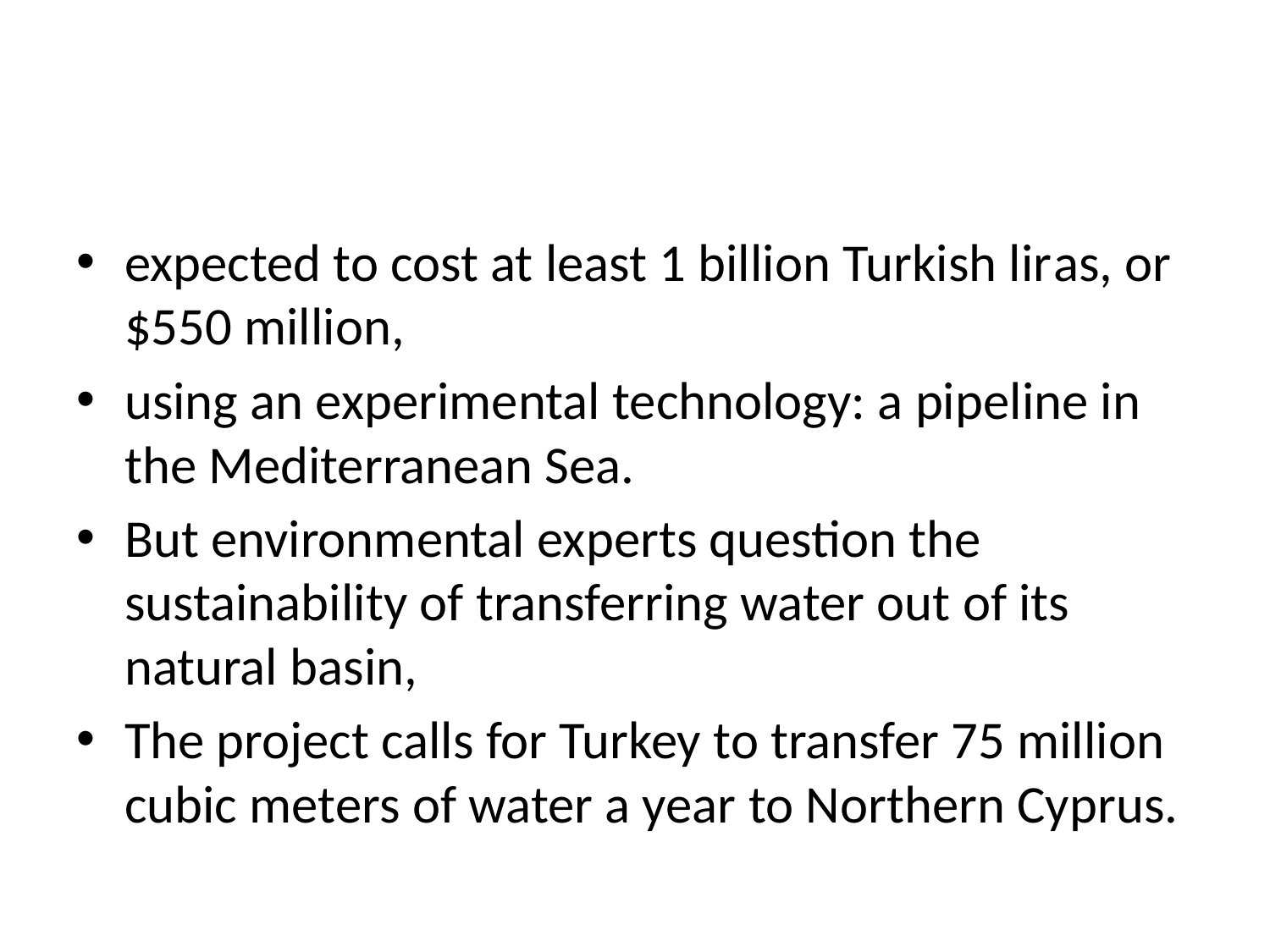

#
expected to cost at least 1 billion Turkish liras, or $550 million,
using an experimental technology: a pipeline in the Mediterranean Sea.
But environmental experts question the sustainability of transferring water out of its natural basin,
The project calls for Turkey to transfer 75 million cubic meters of water a year to Northern Cyprus.